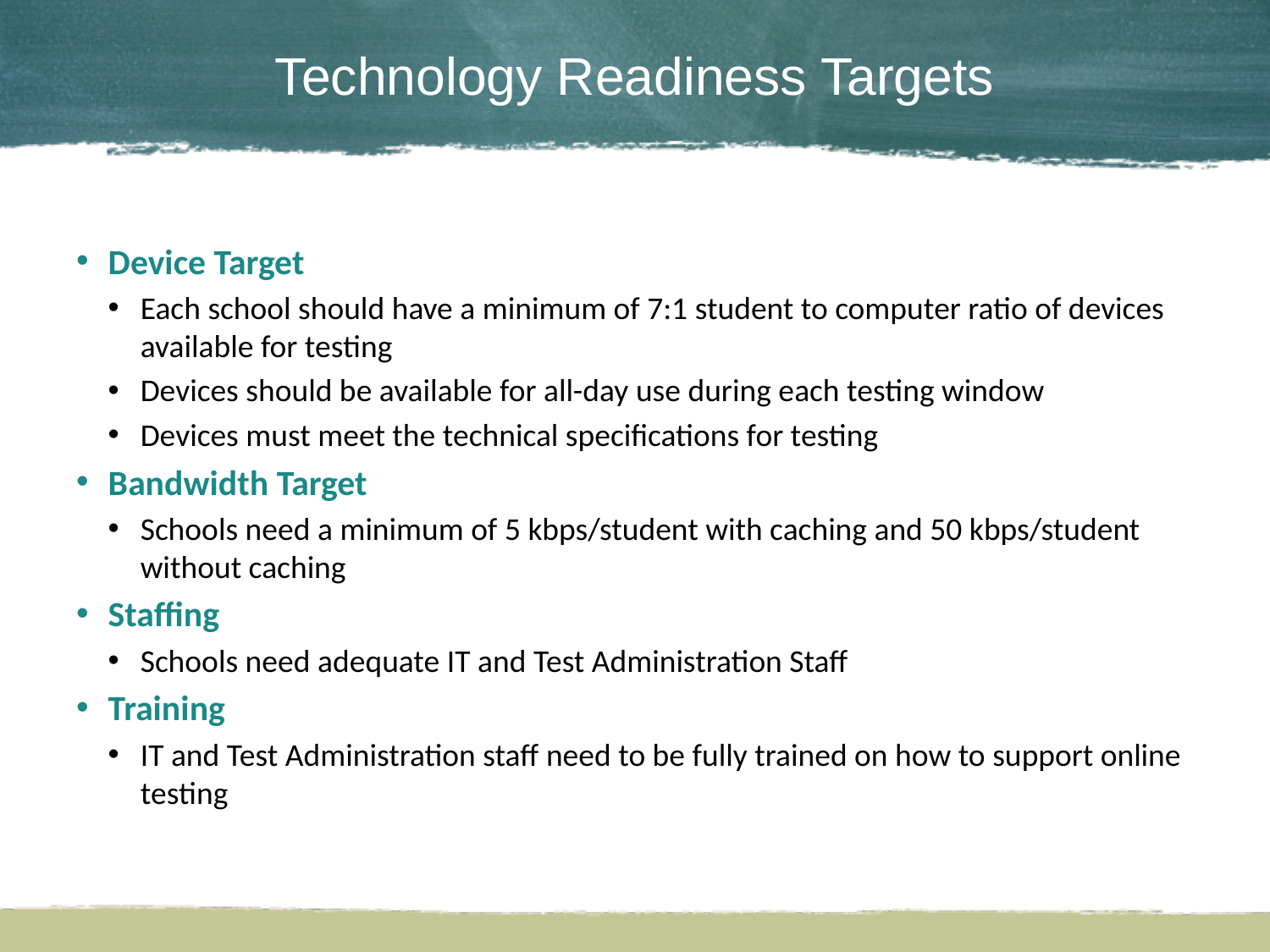

# Technology Readiness Targets
Device Target
Each school should have a minimum of 7:1 student to computer ratio of devices available for testing
Devices should be available for all-day use during each testing window
Devices must meet the technical specifications for testing
Bandwidth Target
Schools need a minimum of 5 kbps/student with caching and 50 kbps/student without caching
Staffing
Schools need adequate IT and Test Administration Staff
Training
IT and Test Administration staff need to be fully trained on how to support online testing